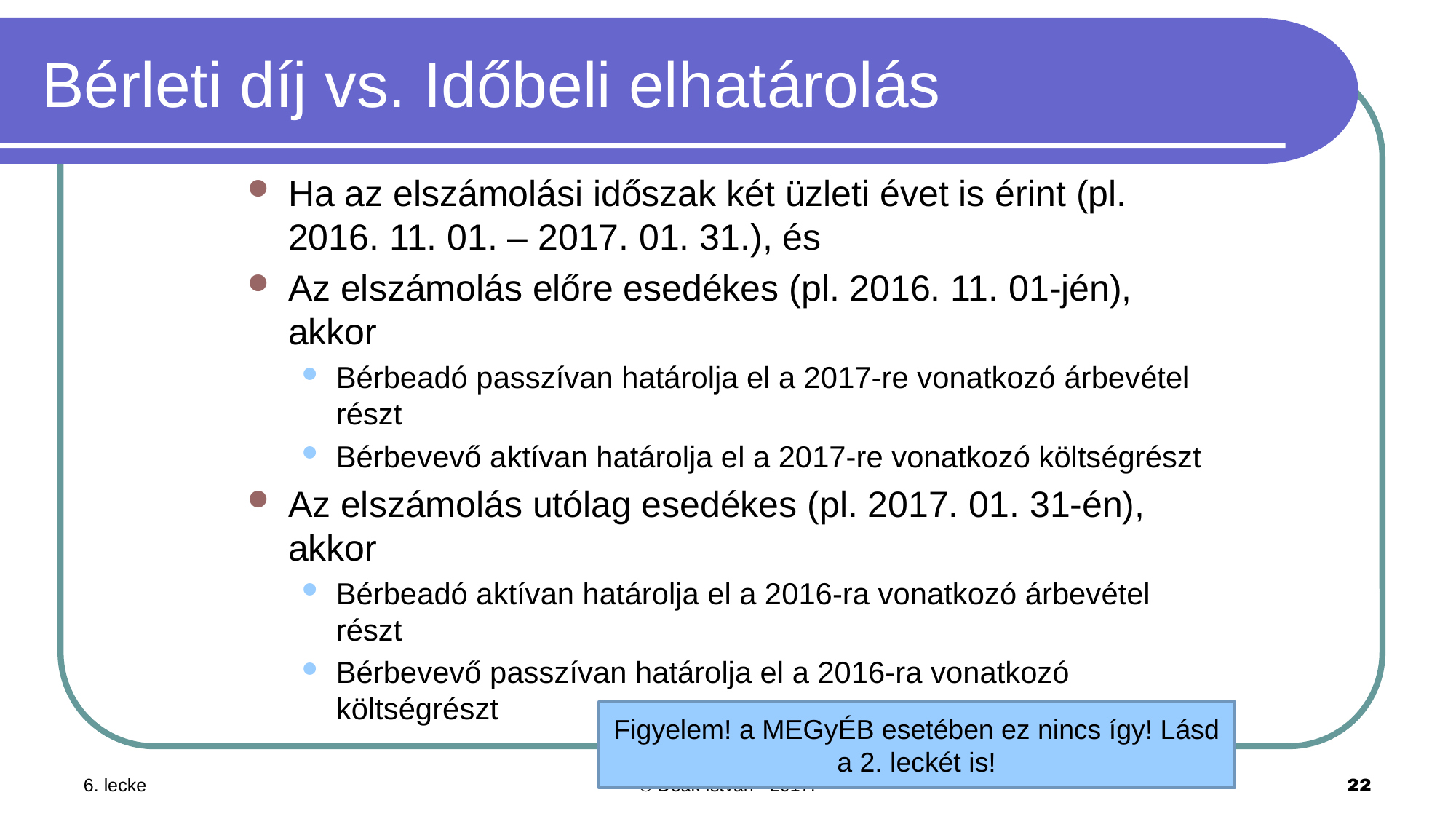

# Bérleti díj vs. Időbeli elhatárolás
Ha az elszámolási időszak két üzleti évet is érint (pl. 2016. 11. 01. – 2017. 01. 31.), és
Az elszámolás előre esedékes (pl. 2016. 11. 01-jén), akkor
Bérbeadó passzívan határolja el a 2017-re vonatkozó árbevétel részt
Bérbevevő aktívan határolja el a 2017-re vonatkozó költségrészt
Az elszámolás utólag esedékes (pl. 2017. 01. 31-én), akkor
Bérbeadó aktívan határolja el a 2016-ra vonatkozó árbevétel részt
Bérbevevő passzívan határolja el a 2016-ra vonatkozó költségrészt
Figyelem! a MEGyÉB esetében ez nincs így! Lásd a 2. leckét is!
6. lecke
© Deák István - 2017.
22